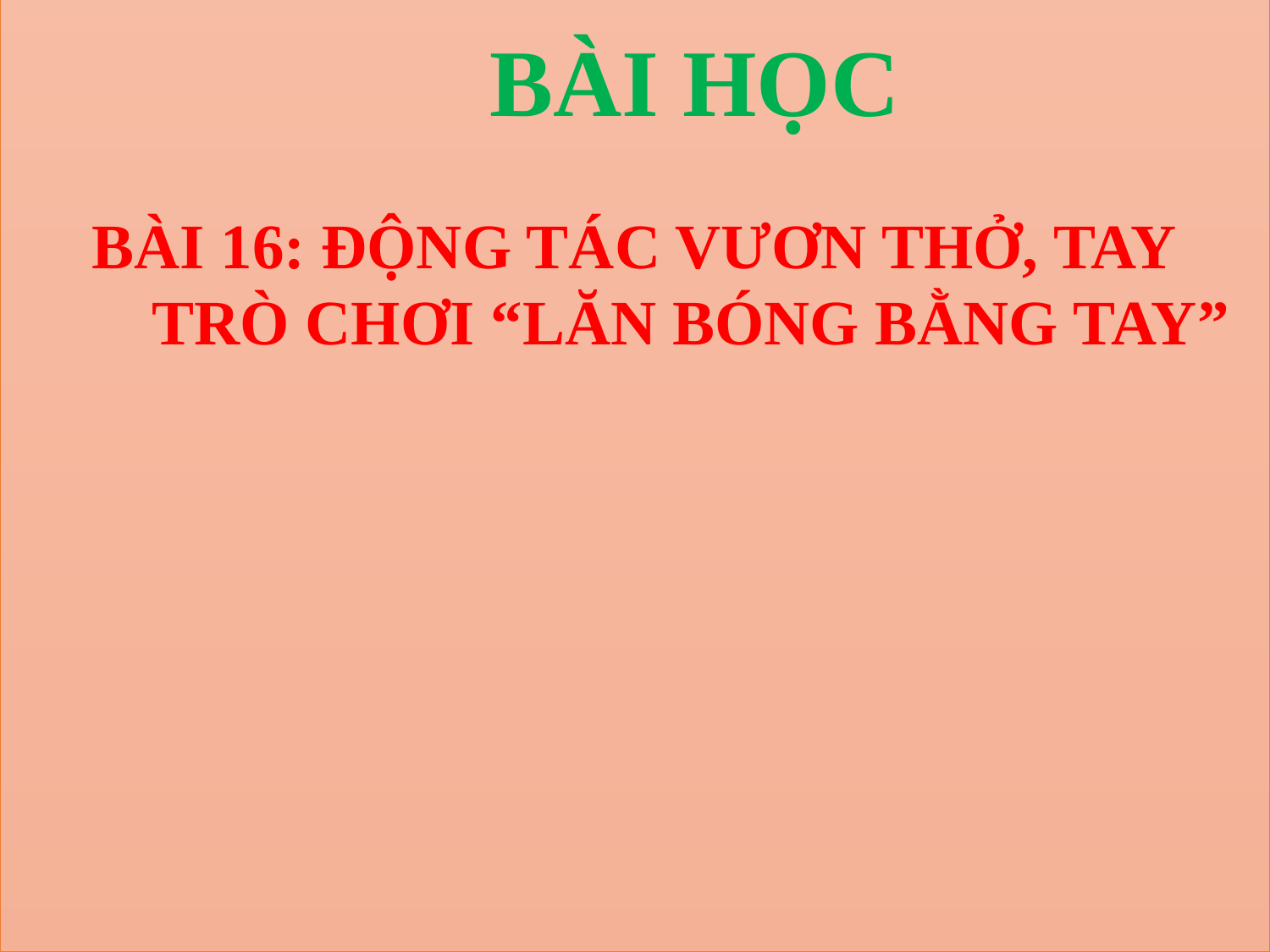

BÀI HỌC

BÀI 16: ĐỘNG TÁC VƯƠN THỞ, TAY
        TRÒ CHƠI “LĂN BÓNG BẰNG TAY”